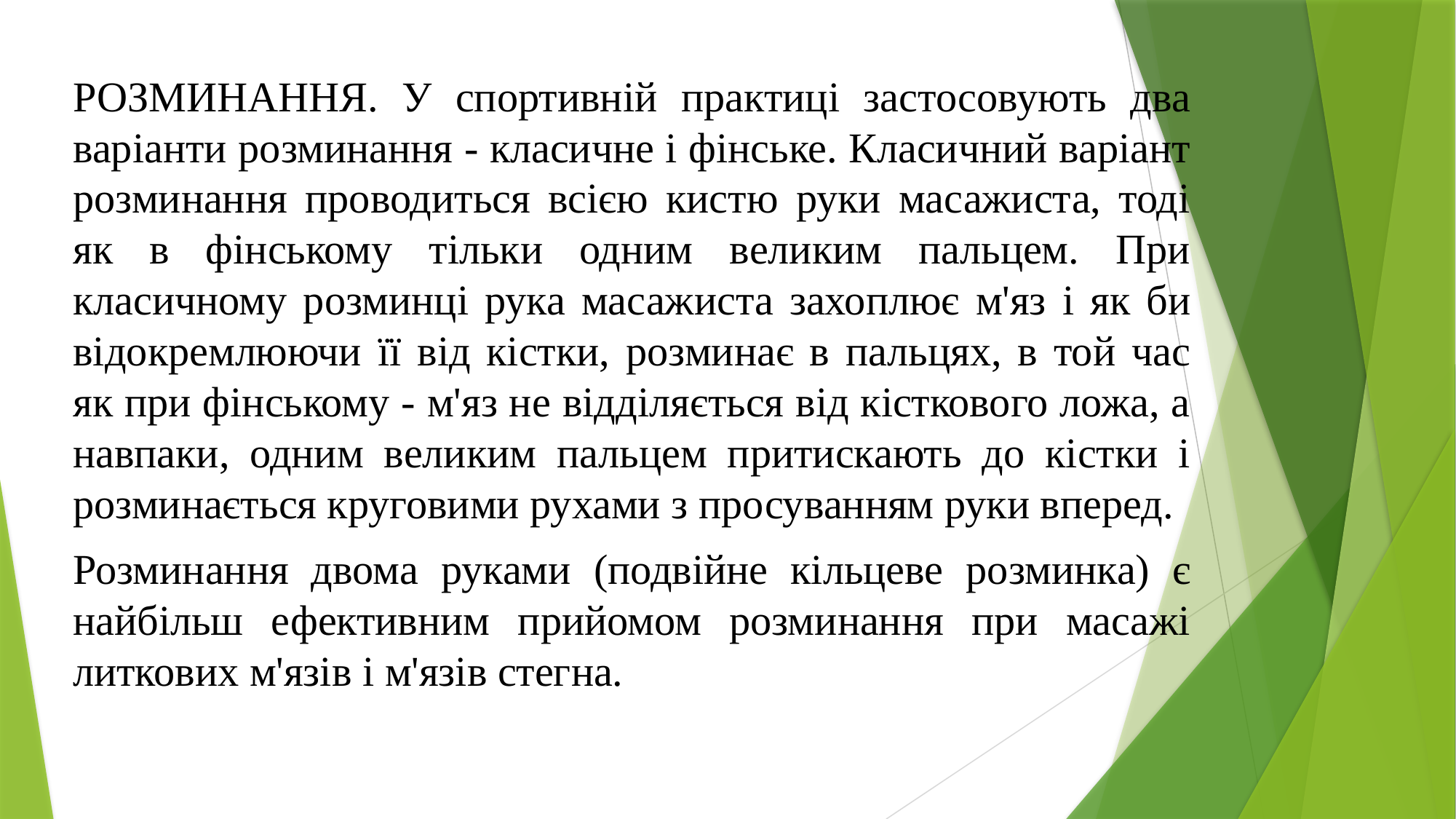

РОЗМИНАННЯ. У спортивній практиці застосовують два варіанти розминання - класичне і фінське. Класичний варіант розминання проводиться всією кистю руки масажиста, тоді як в фінському тільки одним великим пальцем. При класичному розминці рука масажиста захоплює м'яз і як би відокремлюючи її від кістки, розминає в пальцях, в той час як при фінському - м'яз не відділяється від кісткового ложа, а навпаки, одним великим пальцем притискають до кістки і розминається круговими рухами з просуванням руки вперед.
Розминання двома руками (подвійне кільцеве розминка) є найбільш ефективним прийомом розминання при масажі литкових м'язів і м'язів стегна.